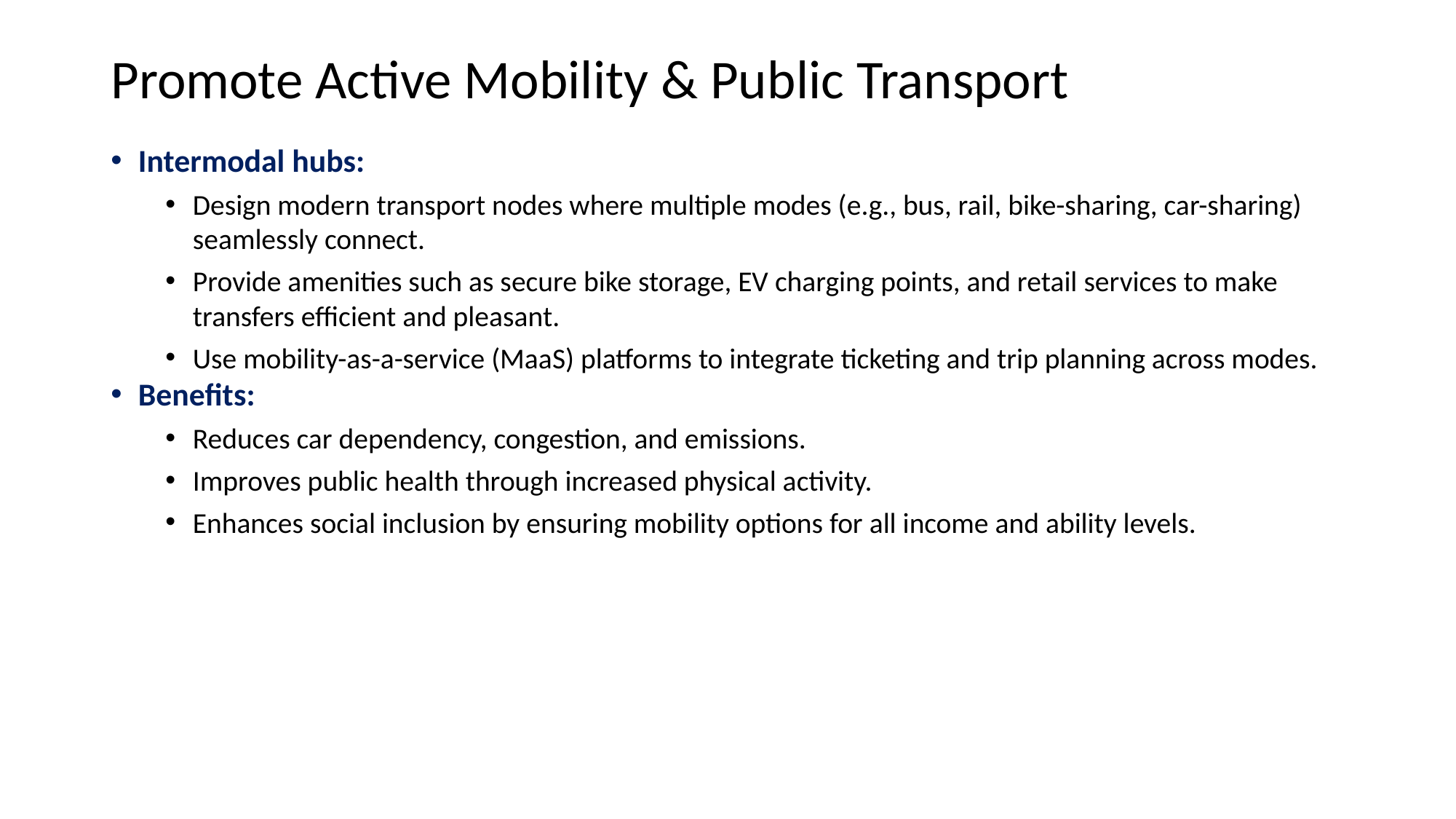

# Promote Active Mobility & Public Transport
Intermodal hubs:
Design modern transport nodes where multiple modes (e.g., bus, rail, bike-sharing, car-sharing) seamlessly connect.
Provide amenities such as secure bike storage, EV charging points, and retail services to make transfers efficient and pleasant.
Use mobility-as-a-service (MaaS) platforms to integrate ticketing and trip planning across modes.
Benefits:
Reduces car dependency, congestion, and emissions.
Improves public health through increased physical activity.
Enhances social inclusion by ensuring mobility options for all income and ability levels.